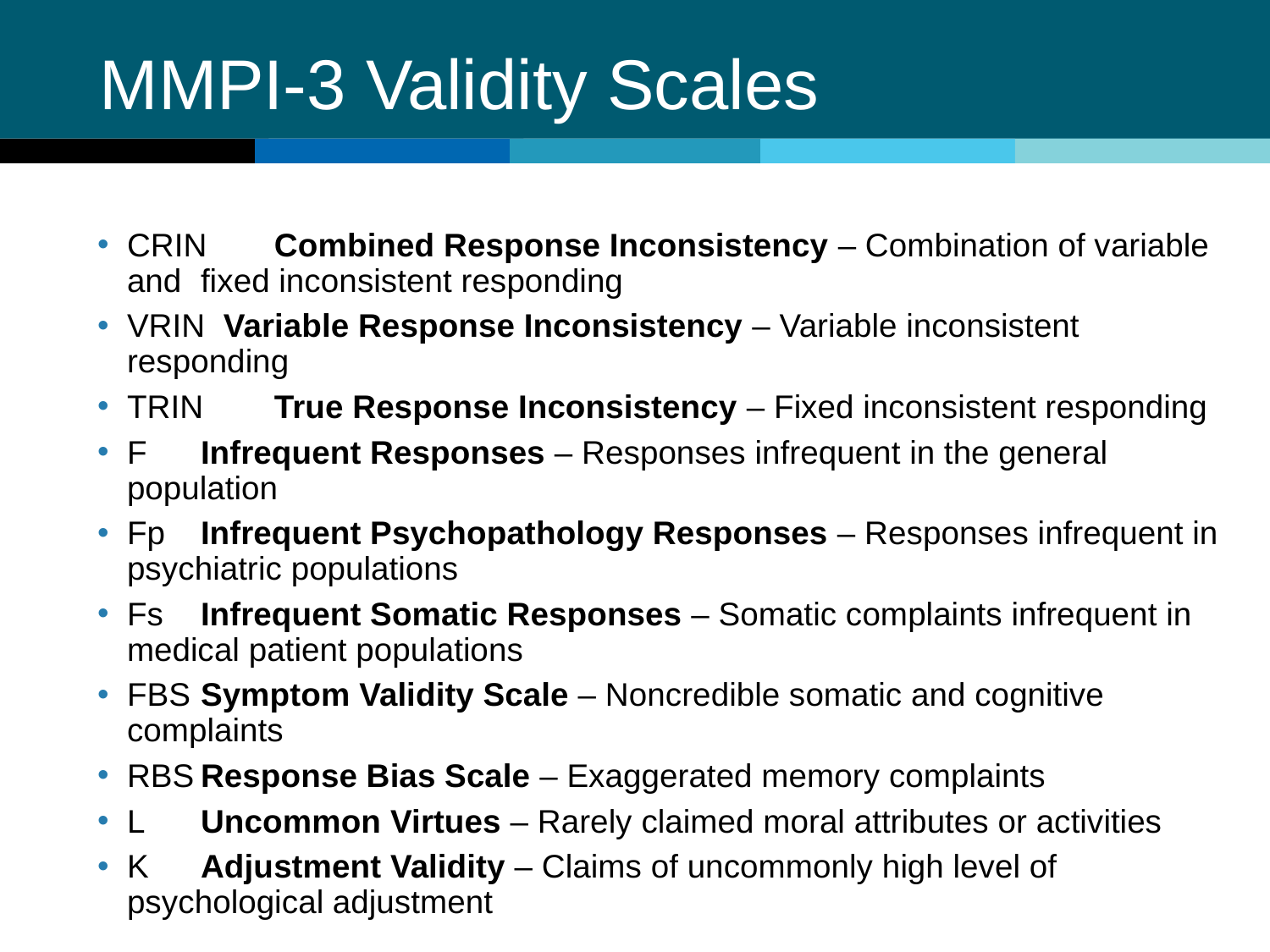

# MMPI-3 Validity Scales
CRIN 	Combined Response Inconsistency – Combination of variable and 	fixed inconsistent responding
VRIN  Variable Response Inconsistency – Variable inconsistent responding
TRIN 	True Response Inconsistency – Fixed inconsistent responding
F 	Infrequent Responses – Responses infrequent in the general population
Fp	Infrequent Psychopathology Responses – Responses infrequent in 	psychiatric populations
Fs	Infrequent Somatic Responses – Somatic complaints infrequent in 	medical patient populations
FBS	Symptom Validity Scale – Noncredible somatic and cognitive 	complaints
RBS	Response Bias Scale – Exaggerated memory complaints
L	Uncommon Virtues – Rarely claimed moral attributes or activities
K	Adjustment Validity – Claims of uncommonly high level of 	psychological adjustment